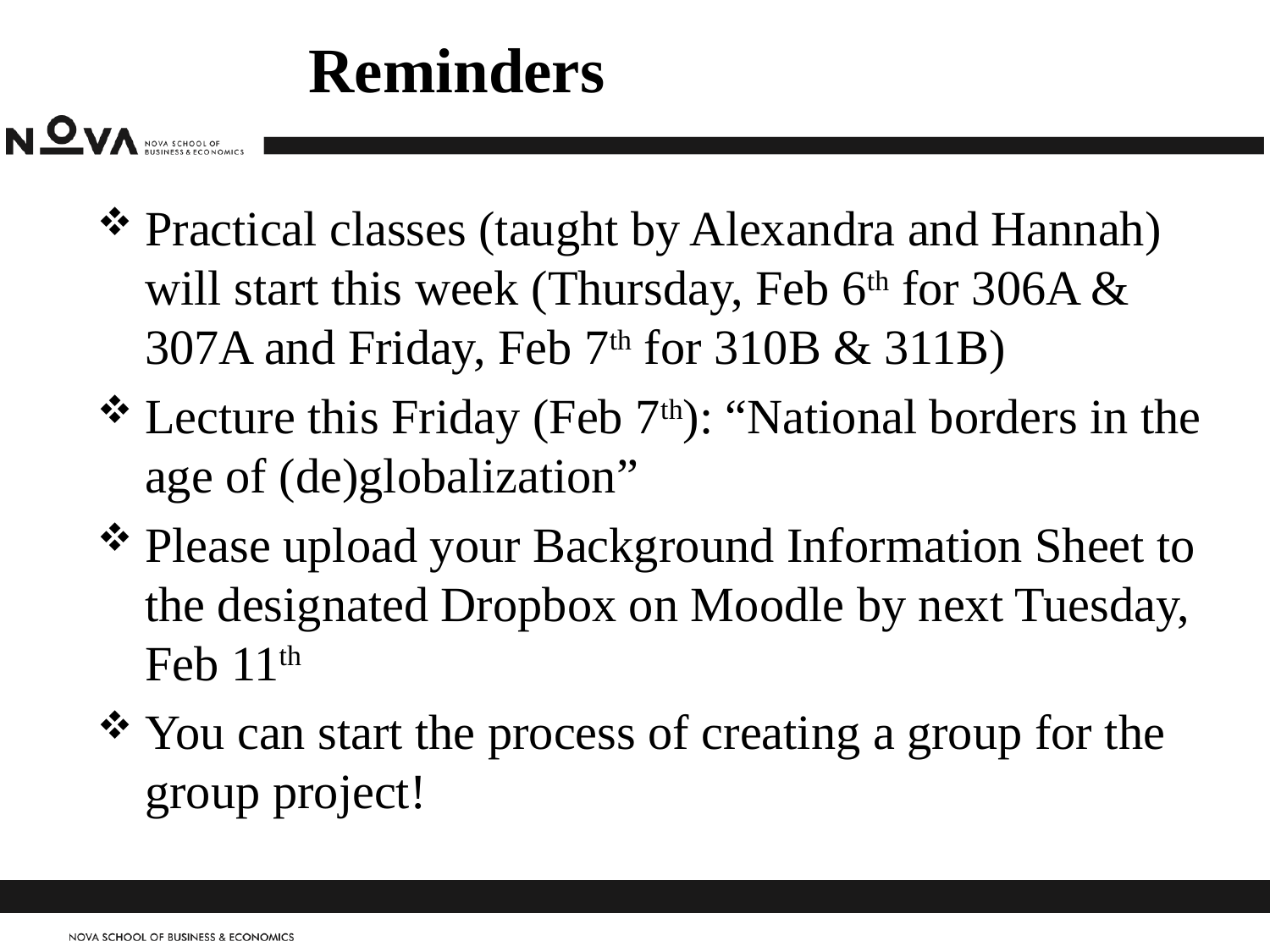

# Reminders
Practical classes (taught by Alexandra and Hannah) will start this week (Thursday, Feb 6th for 306A & 307A and Friday, Feb 7th for 310B & 311B)
Lecture this Friday (Feb 7th): “National borders in the age of (de)globalization”
Please upload your Background Information Sheet to the designated Dropbox on Moodle by next Tuesday, Feb 11th
You can start the process of creating a group for the group project!